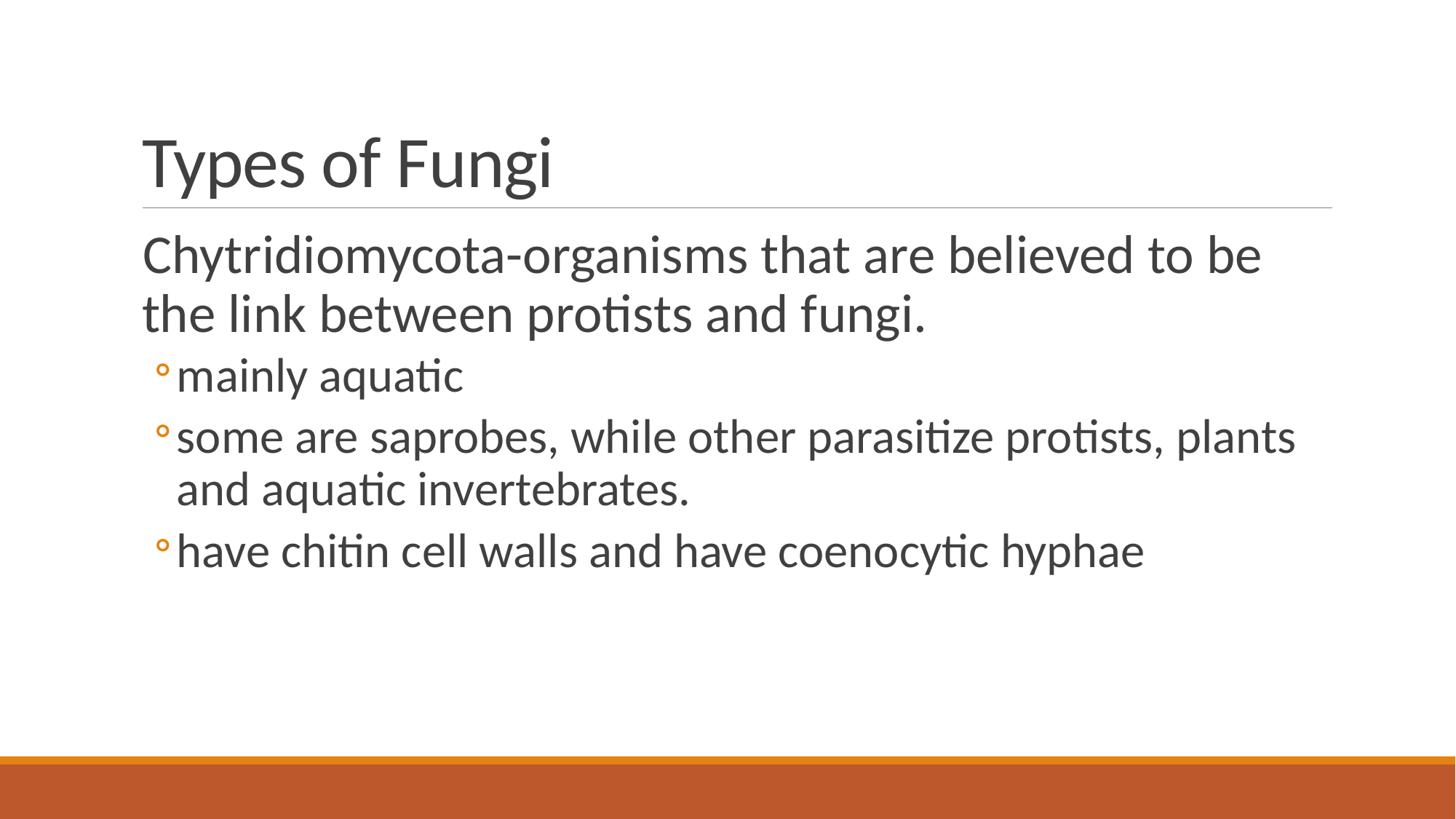

# Types of Fungi
Chytridiomycota-organisms that are believed to be the link between protists and fungi.
mainly aquatic
some are saprobes, while other parasitize protists, plants and aquatic invertebrates.
have chitin cell walls and have coenocytic hyphae